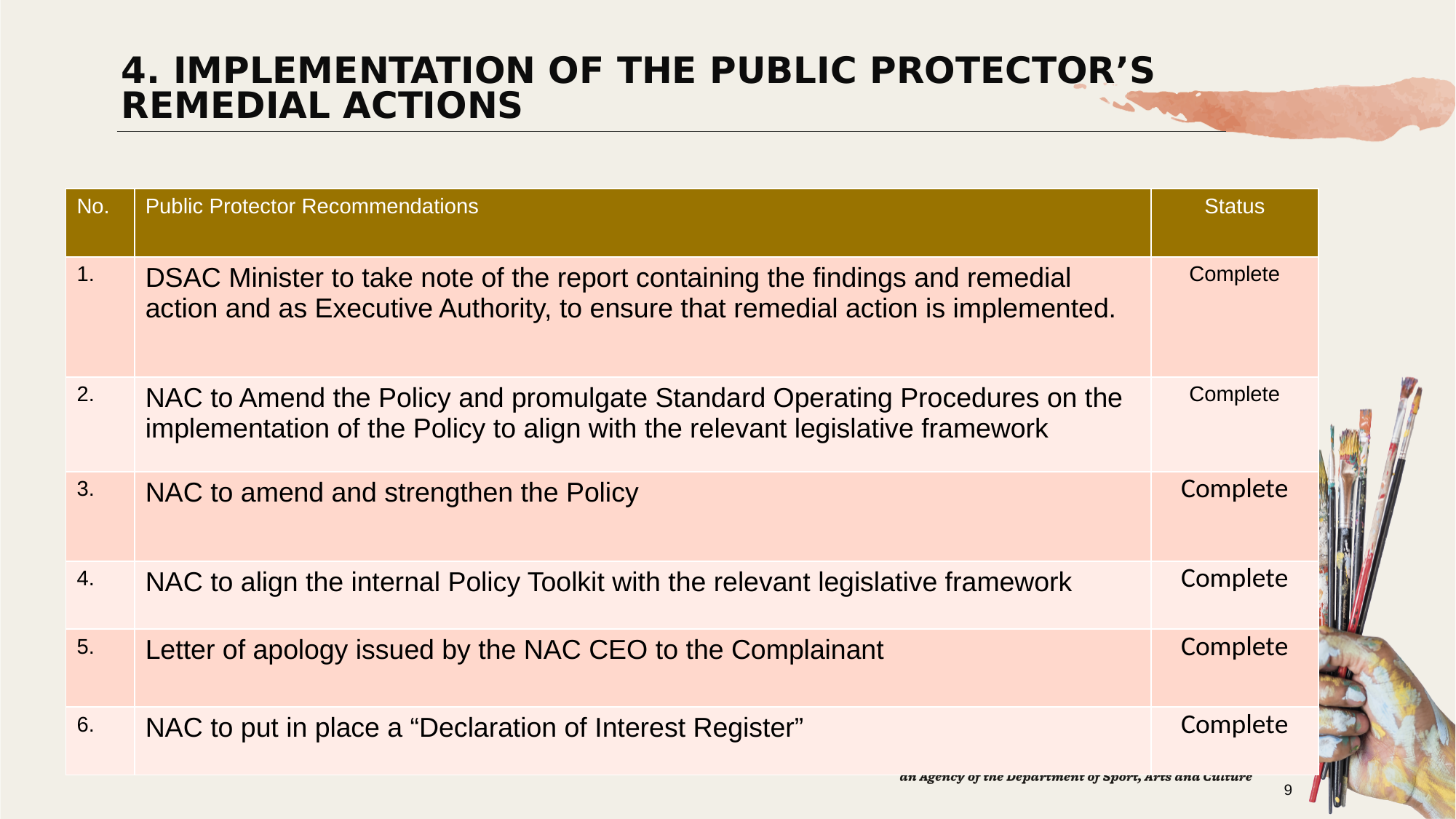

4. IMPLEMENTATION OF THE PUBLIC PROTECTOR’S REMEDIAL ACTIONS

| No. | Public Protector Recommendations | Status |
| --- | --- | --- |
| 1. | DSAC Minister to take note of the report containing the findings and remedial action and as Executive Authority, to ensure that remedial action is implemented. | Complete |
| 2. | NAC to Amend the Policy and promulgate Standard Operating Procedures on the implementation of the Policy to align with the relevant legislative framework | Complete |
| 3. | NAC to amend and strengthen the Policy | Complete |
| 4. | NAC to align the internal Policy Toolkit with the relevant legislative framework | Complete |
| 5. | Letter of apology issued by the NAC CEO to the Complainant | Complete |
| 6. | NAC to put in place a “Declaration of Interest Register” | Complete |
9